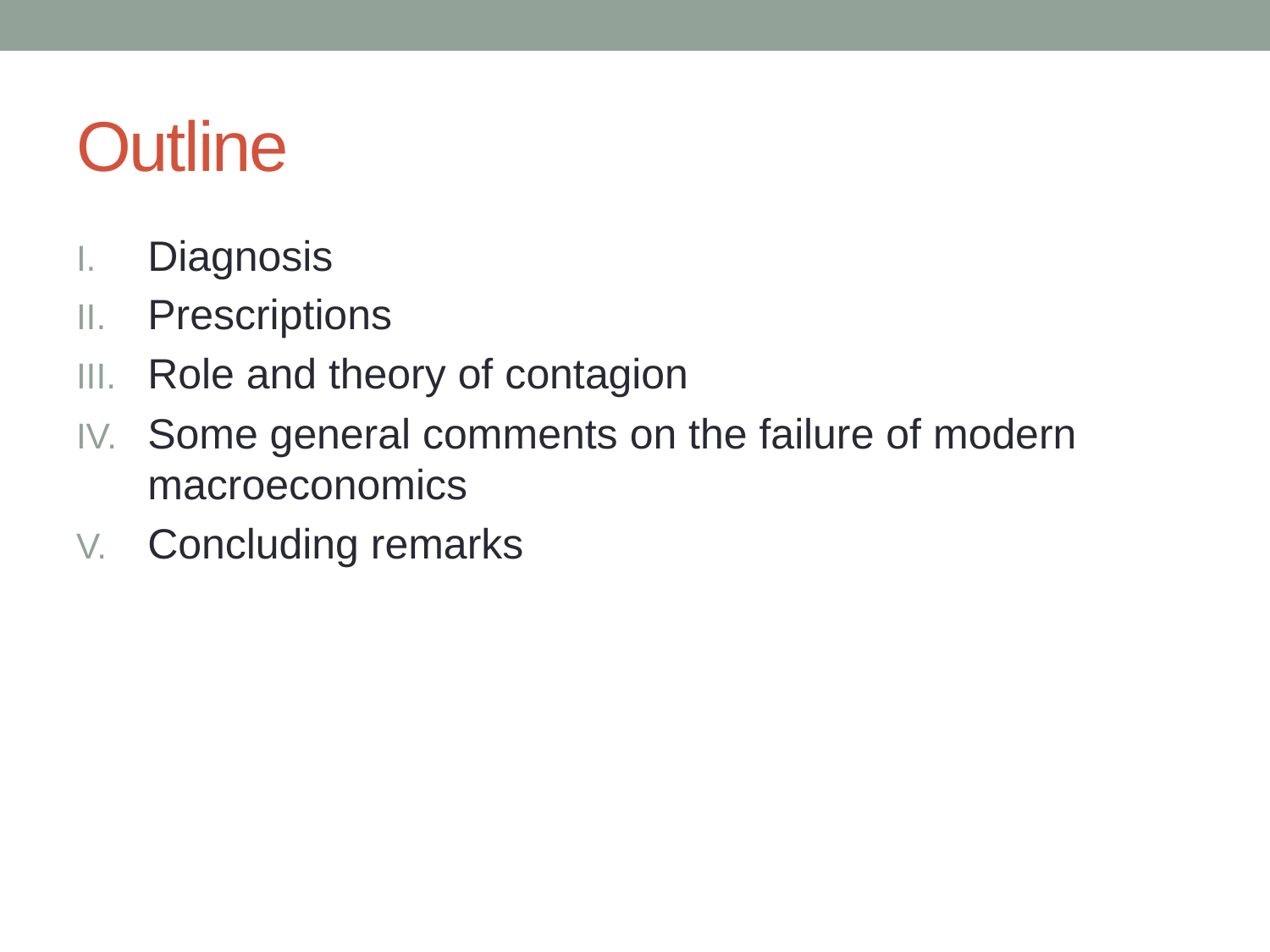

# Outline
Diagnosis
Prescriptions
Role and theory of contagion
Some general comments on the failure of modern macroeconomics
Concluding remarks